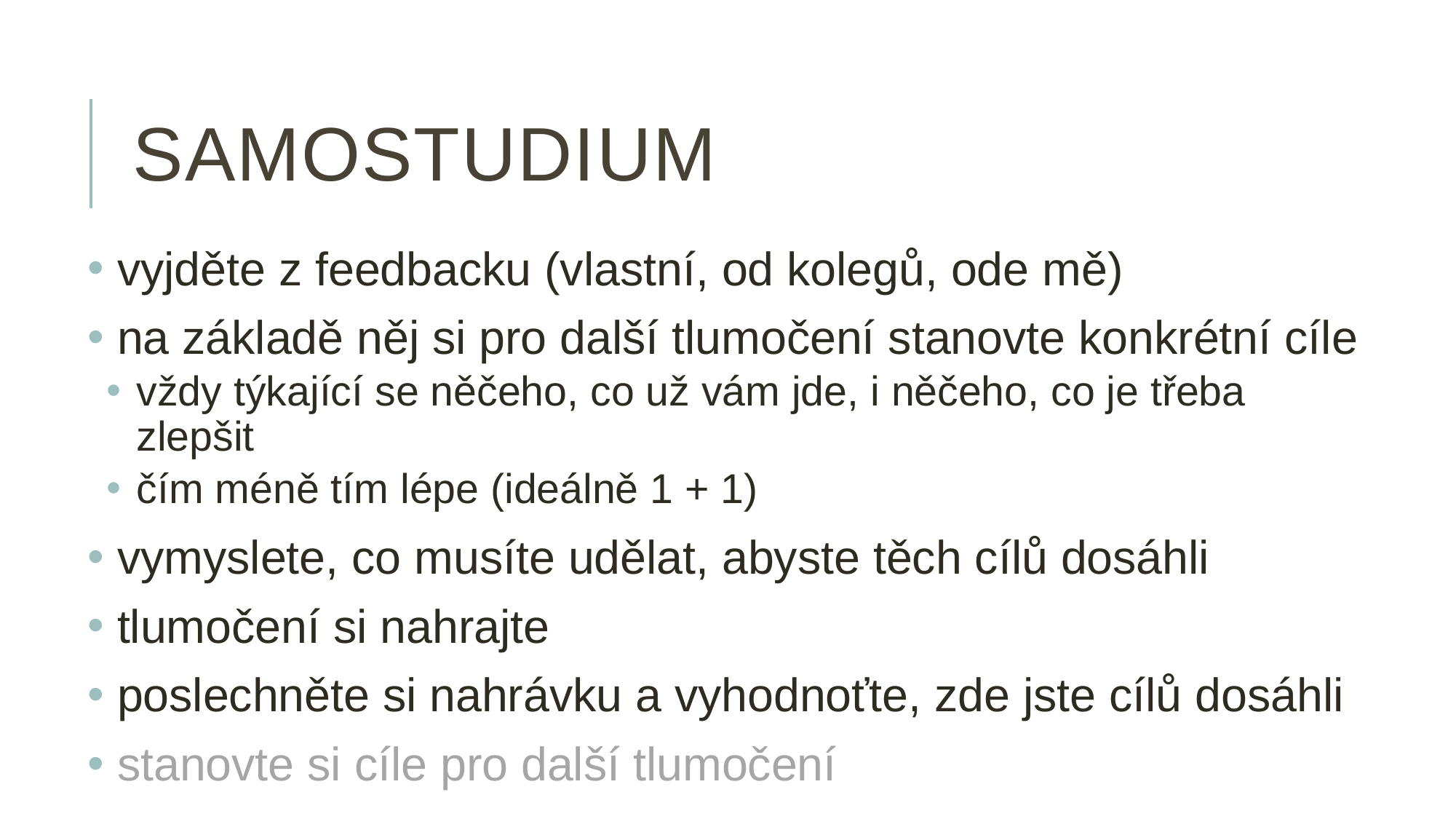

# samostudium
vyjděte z feedbacku (vlastní, od kolegů, ode mě)
na základě něj si pro další tlumočení stanovte konkrétní cíle
vždy týkající se něčeho, co už vám jde, i něčeho, co je třeba zlepšit
čím méně tím lépe (ideálně 1 + 1)
vymyslete, co musíte udělat, abyste těch cílů dosáhli
tlumočení si nahrajte
poslechněte si nahrávku a vyhodnoťte, zde jste cílů dosáhli
stanovte si cíle pro další tlumočení